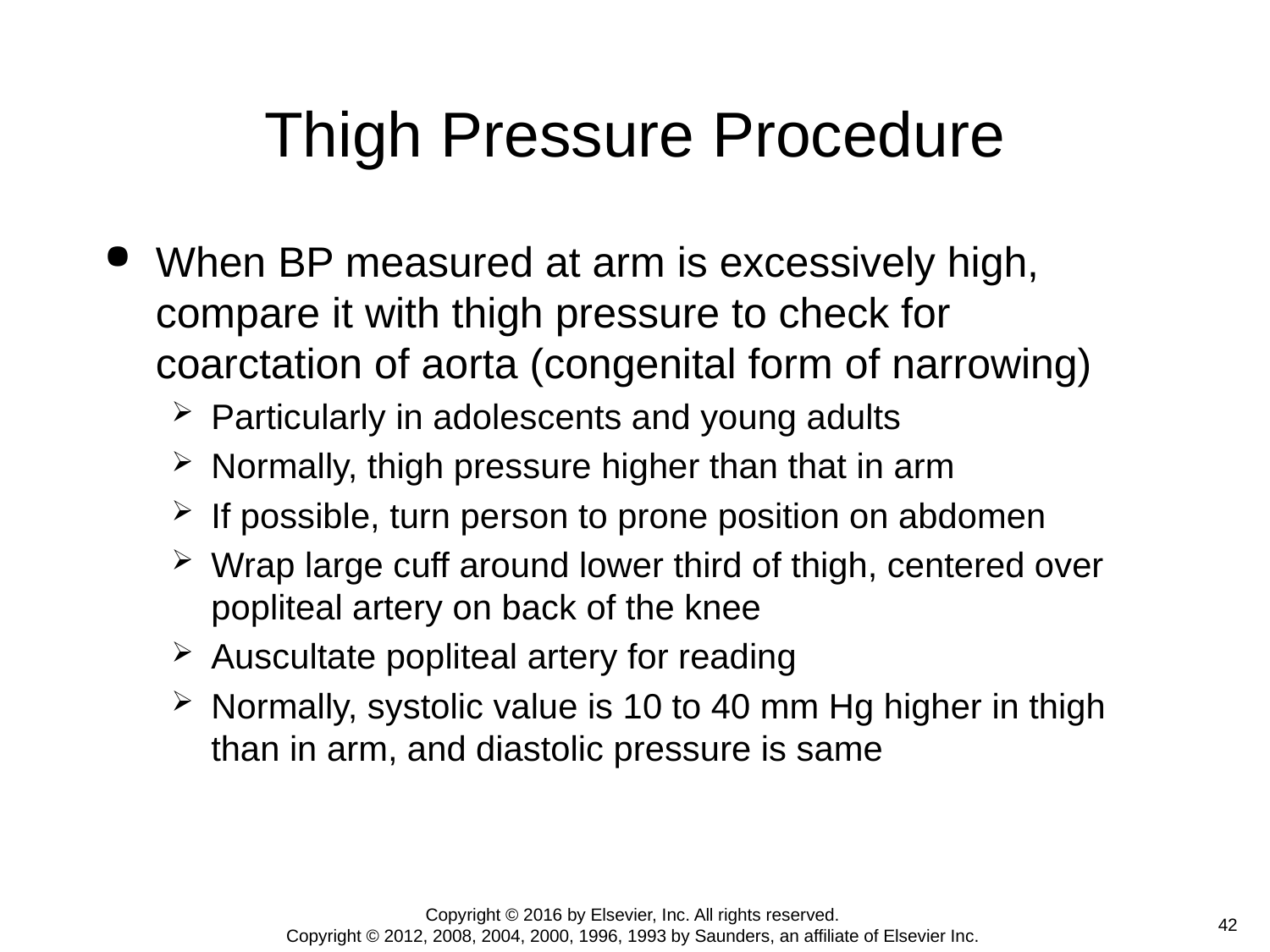

# Thigh Pressure Procedure
When BP measured at arm is excessively high, compare it with thigh pressure to check for coarctation of aorta (congenital form of narrowing)
Particularly in adolescents and young adults
Normally, thigh pressure higher than that in arm
If possible, turn person to prone position on abdomen
Wrap large cuff around lower third of thigh, centered over popliteal artery on back of the knee
Auscultate popliteal artery for reading
Normally, systolic value is 10 to 40 mm Hg higher in thigh than in arm, and diastolic pressure is same
Copyright © 2016 by Elsevier, Inc. All rights reserved.
Copyright © 2012, 2008, 2004, 2000, 1996, 1993 by Saunders, an affiliate of Elsevier Inc.
 42